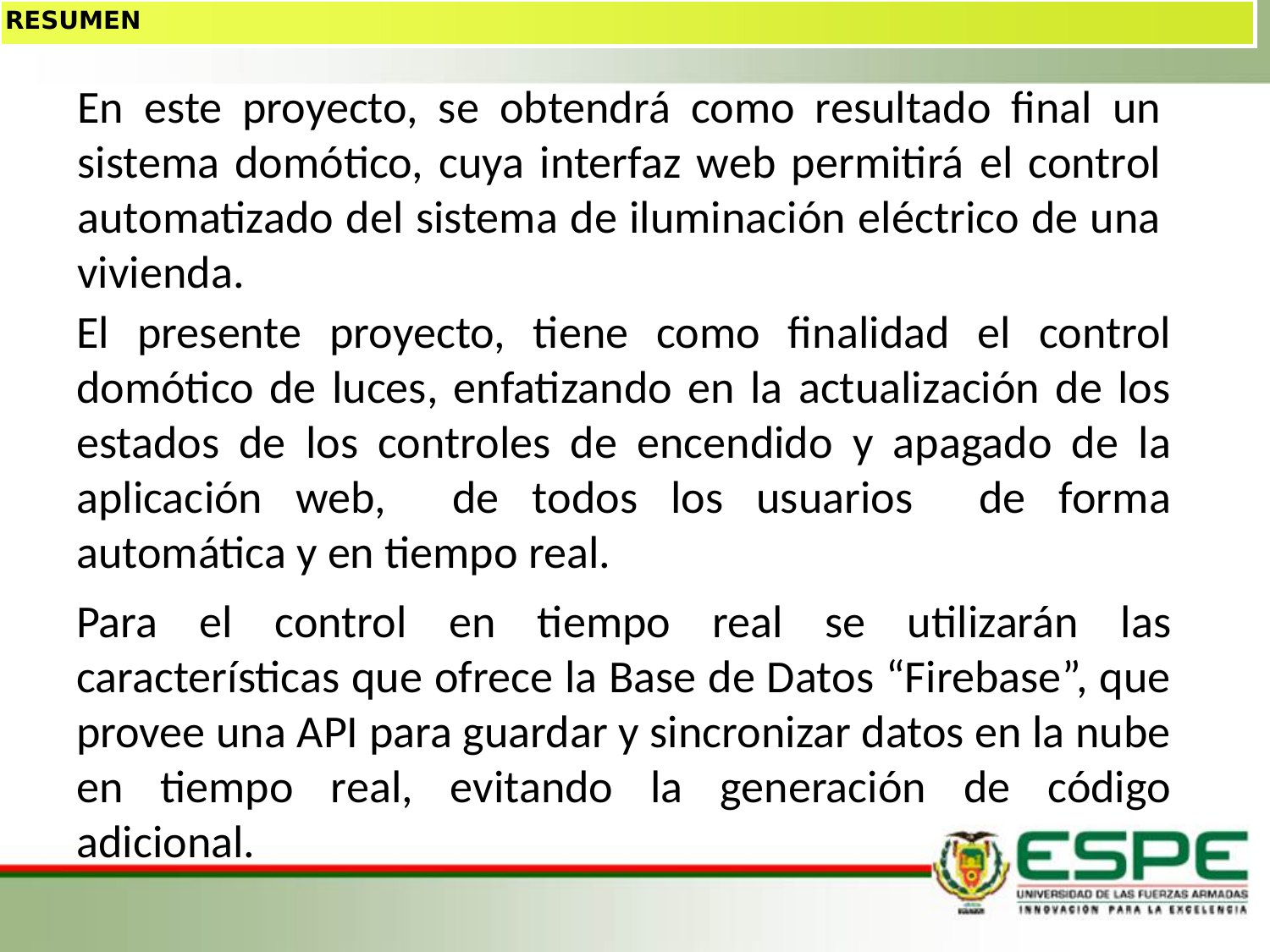

RESUMEN
En este proyecto, se obtendrá como resultado final un sistema domótico, cuya interfaz web permitirá el control automatizado del sistema de iluminación eléctrico de una vivienda.
El presente proyecto, tiene como finalidad el control domótico de luces, enfatizando en la actualización de los estados de los controles de encendido y apagado de la aplicación web,  de todos los usuarios  de forma automática y en tiempo real.
Para el control en tiempo real se utilizarán las características que ofrece la Base de Datos “Firebase”, que provee una API para guardar y sincronizar datos en la nube en tiempo real, evitando la generación de código adicional.